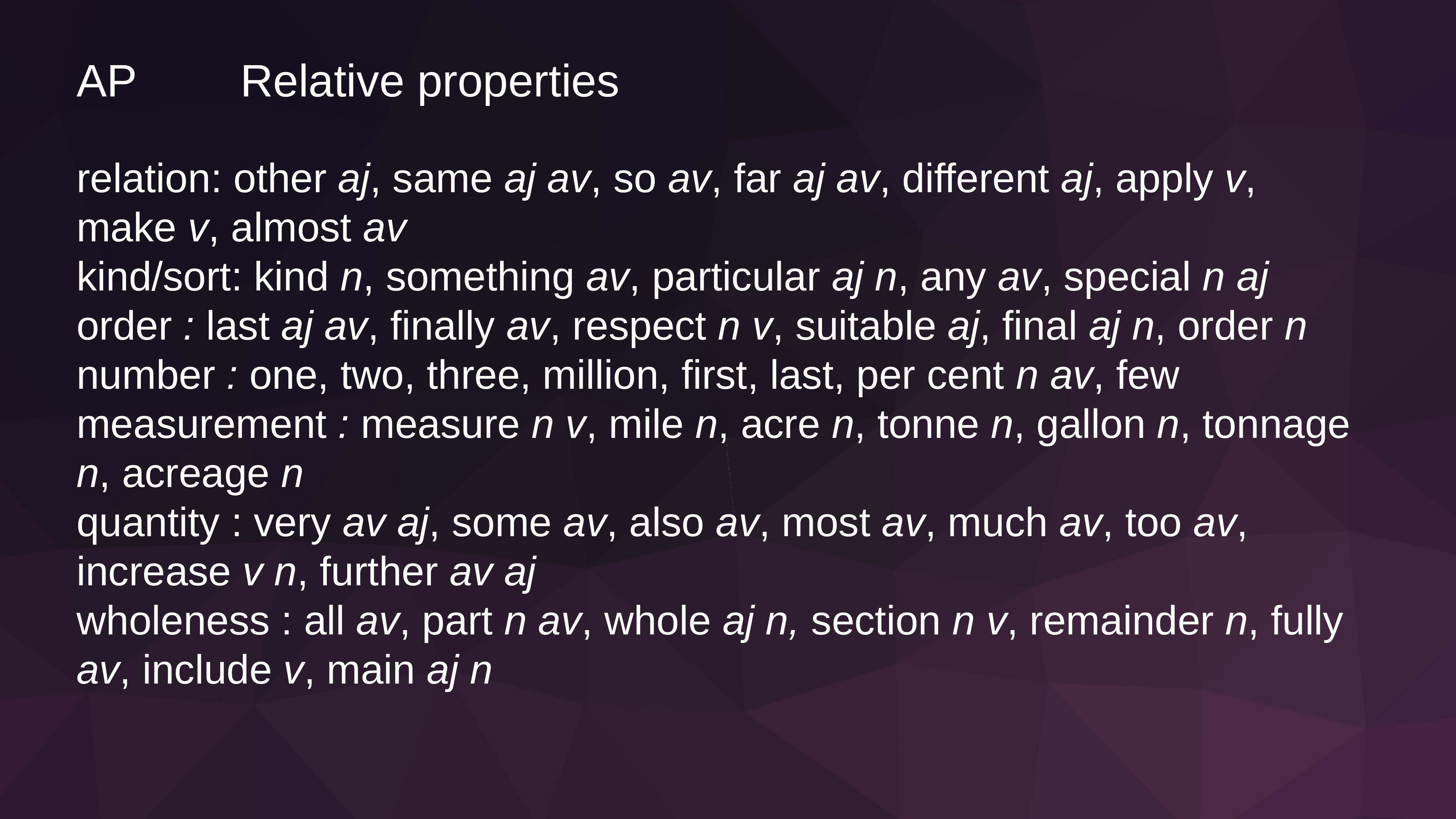

AP		Relative properties
relation: other aj, same aj av, so av, far aj av, different aj, apply v, make v, almost av
kind/sort: kind n, something av, particular aj n, any av, special n aj
order : last aj av, finally av, respect n v, suitable aj, final aj n, order n
number : one, two, three, million, first, last, per cent n av, few
measurement : measure n v, mile n, acre n, tonne n, gallon n, tonnage n, acreage n
quantity : very av aj, some av, also av, most av, much av, too av, increase v n, further av aj
wholeness : all av, part n av, whole aj n, section n v, remainder n, fully av, include v, main aj n